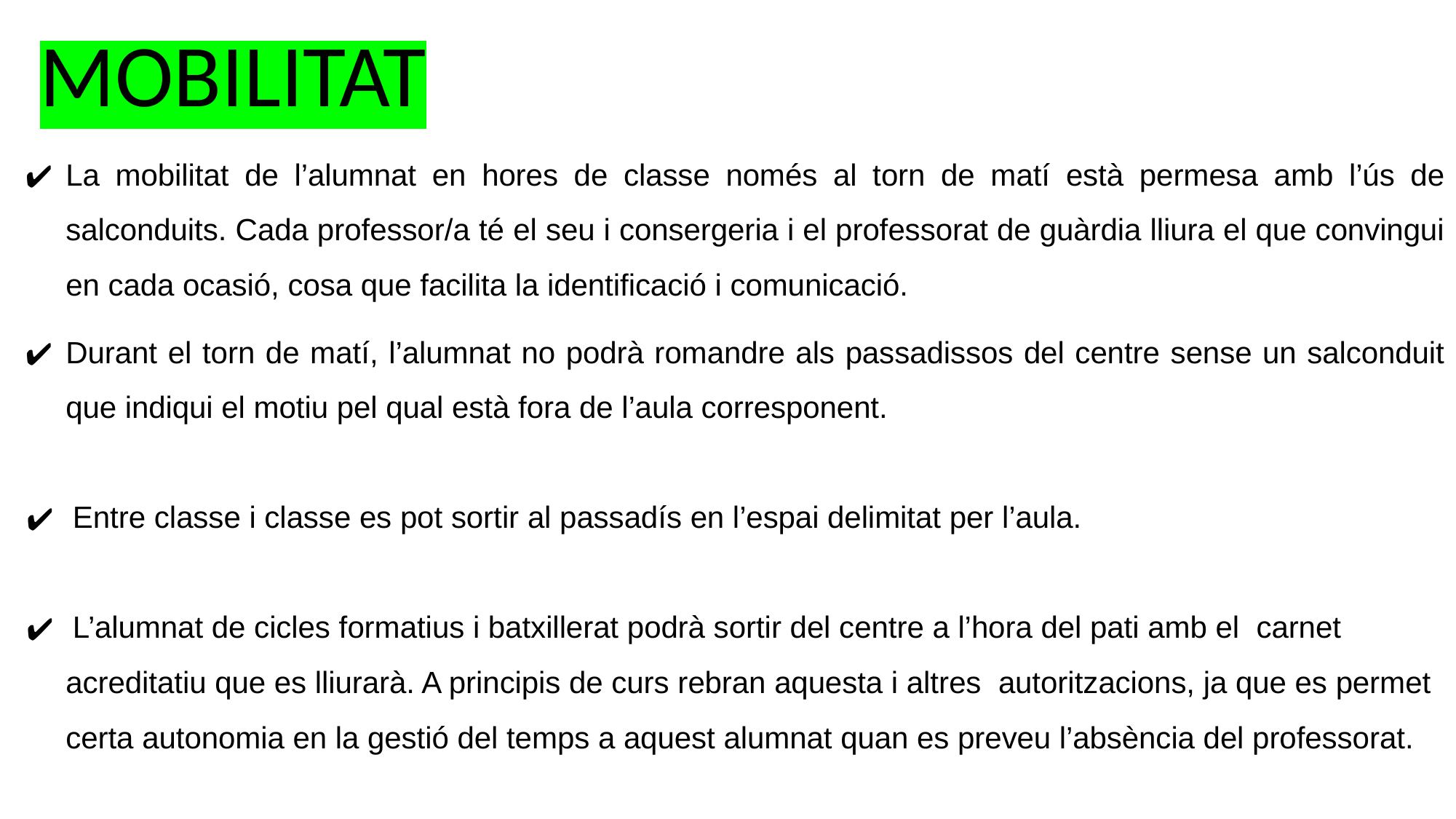

# MOBILITAT
La mobilitat de l’alumnat en hores de classe només al torn de matí està permesa amb l’ús de salconduits. Cada professor/a té el seu i consergeria i el professorat de guàrdia lliura el que convingui en cada ocasió, cosa que facilita la identificació i comunicació.
Durant el torn de matí, l’alumnat no podrà romandre als passadissos del centre sense un salconduit que indiqui el motiu pel qual està fora de l’aula corresponent.

 Entre classe i classe es pot sortir al passadís en l’espai delimitat per l’aula.

 L’alumnat de cicles formatius i batxillerat podrà sortir del centre a l’hora del pati amb el  carnet acreditatiu que es lliurarà. A principis de curs rebran aquesta i altres  autoritzacions, ja que es permet certa autonomia en la gestió del temps a aquest alumnat quan es preveu l’absència del professorat.